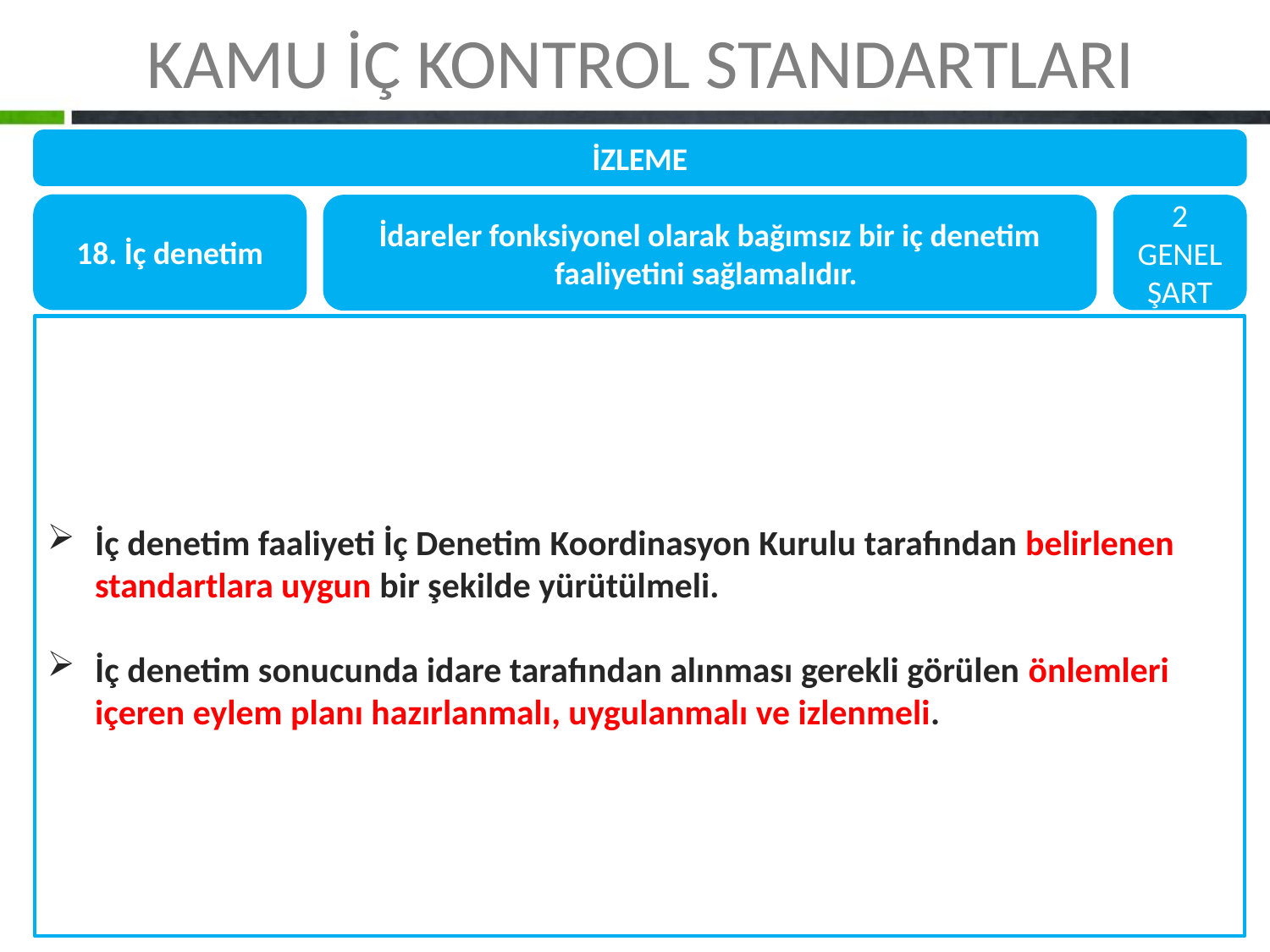

KAMU İÇ KONTROL STANDARTLARI
İZLEME
18. İç denetim
İdareler fonksiyonel olarak bağımsız bir iç denetim faaliyetini sağlamalıdır.
2 GENEL ŞART
İç denetim faaliyeti İç Denetim Koordinasyon Kurulu tarafından belirlenen standartlara uygun bir şekilde yürütülmeli.

İç denetim sonucunda idare tarafından alınması gerekli görülen önlemleri içeren eylem planı hazırlanmalı, uygulanmalı ve izlenmeli.